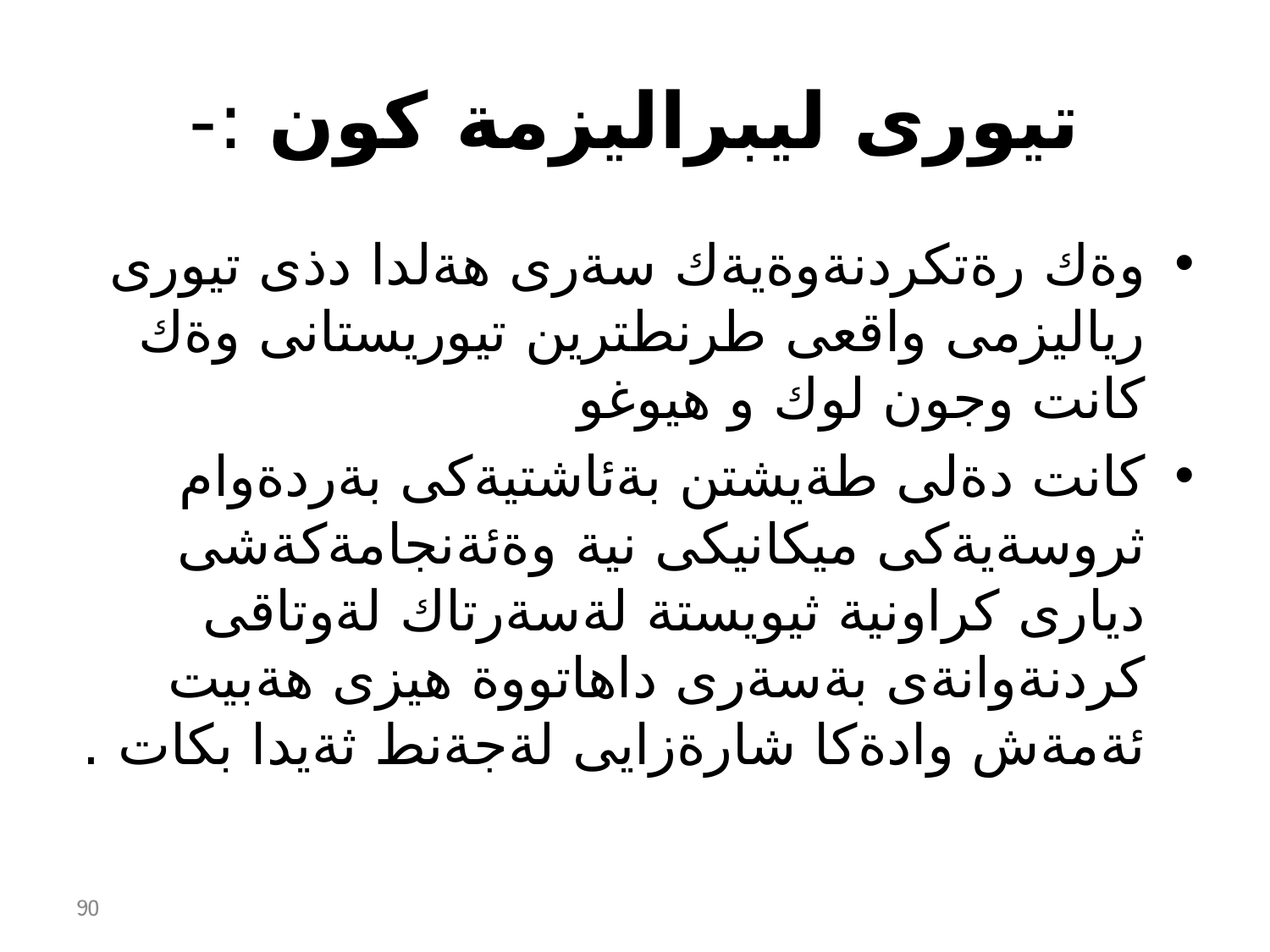

# تيورى ليبراليزمة كون :-
وةك رةتكردنةوةيةك سةرى هةلدا دذى تيورى رياليزمى واقعى طرنطترين تيوريستانى وةك كانت وجون لوك و هيوغو
كانت دةلى طةيشتن بةئاشتيةكى بةردةوام ثروسةيةكى ميكانيكى نية وةئةنجامةكةشى ديارى كراونية ثيويستة لةسةرتاك لةوتاقى كردنةوانةى بةسةرى داهاتووة هيزى هةبيت ئةمةش وادةكا شارةزايى لةجةنط ثةيدا بكات .

90